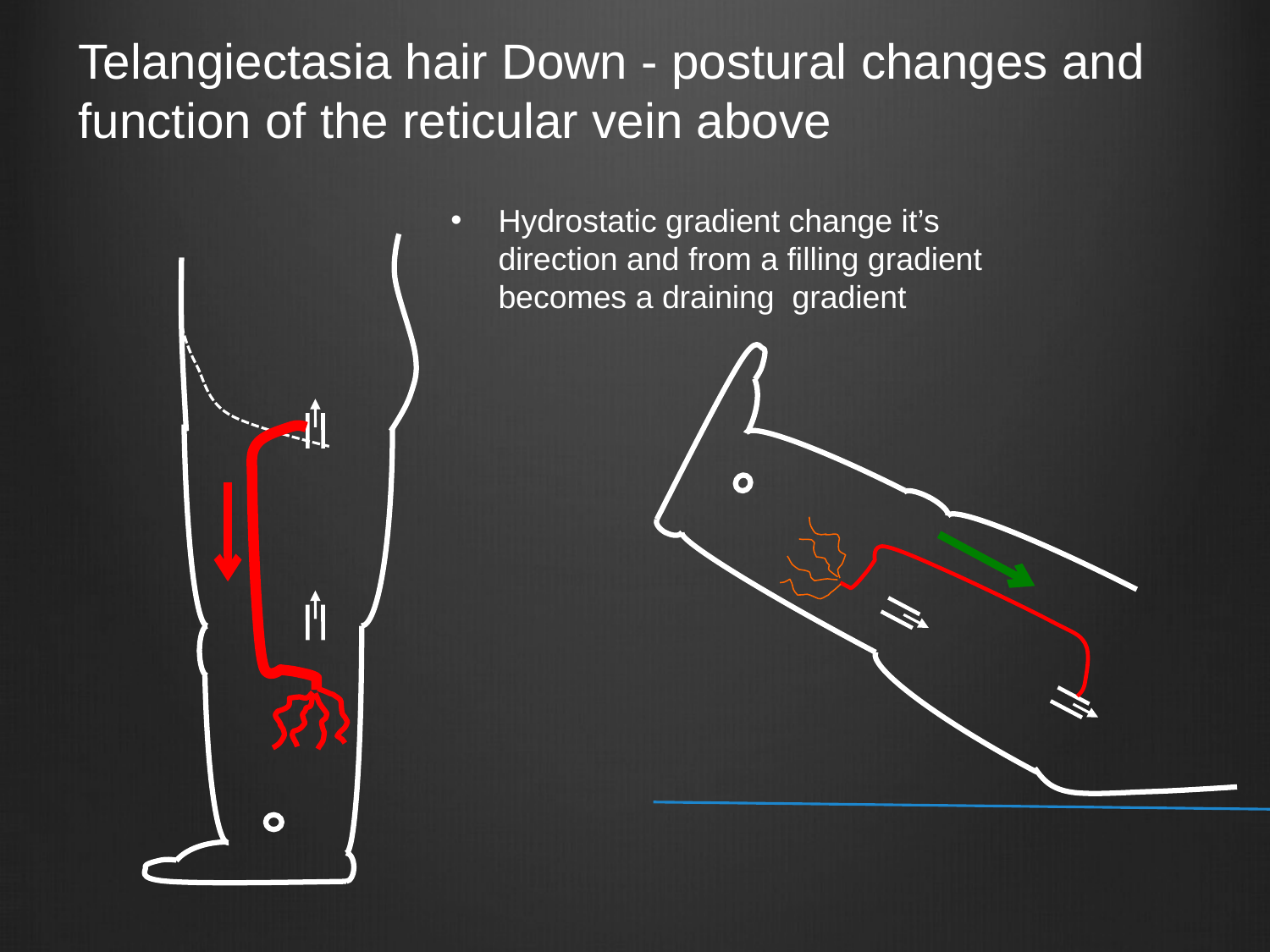

Telangiectasia hair Down - postural changes and function of the reticular vein above
Hydrostatic gradient change it’s direction and from a filling gradient becomes a draining  gradient